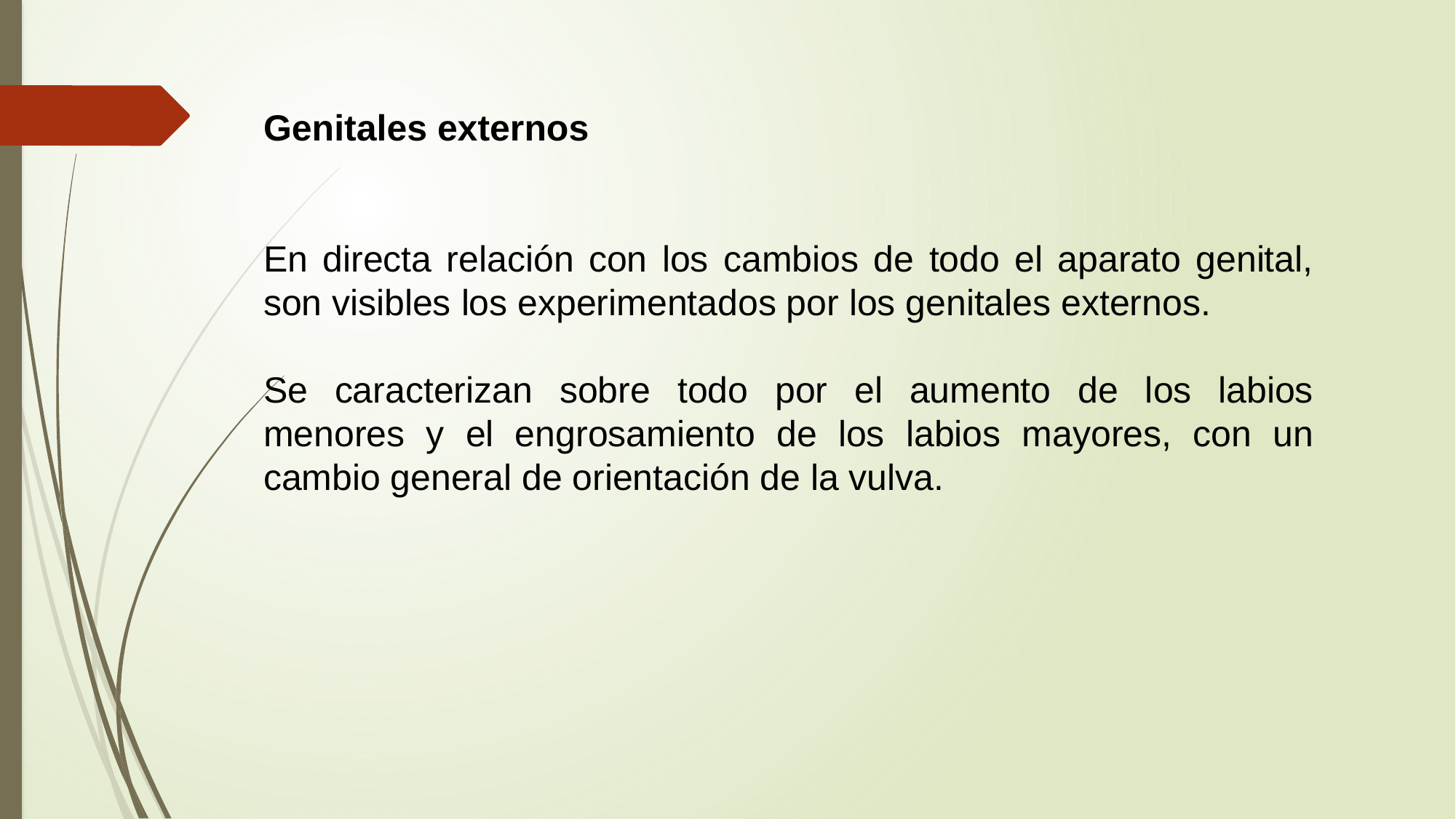

Genitales externos

En directa relación con los cambios de todo el aparato genital, son visibles los experimentados por los genitales externos.

Se caracterizan sobre todo por el aumento de los labios menores y el engrosamiento de los labios mayores, con un cambio general de orientación de la vulva.